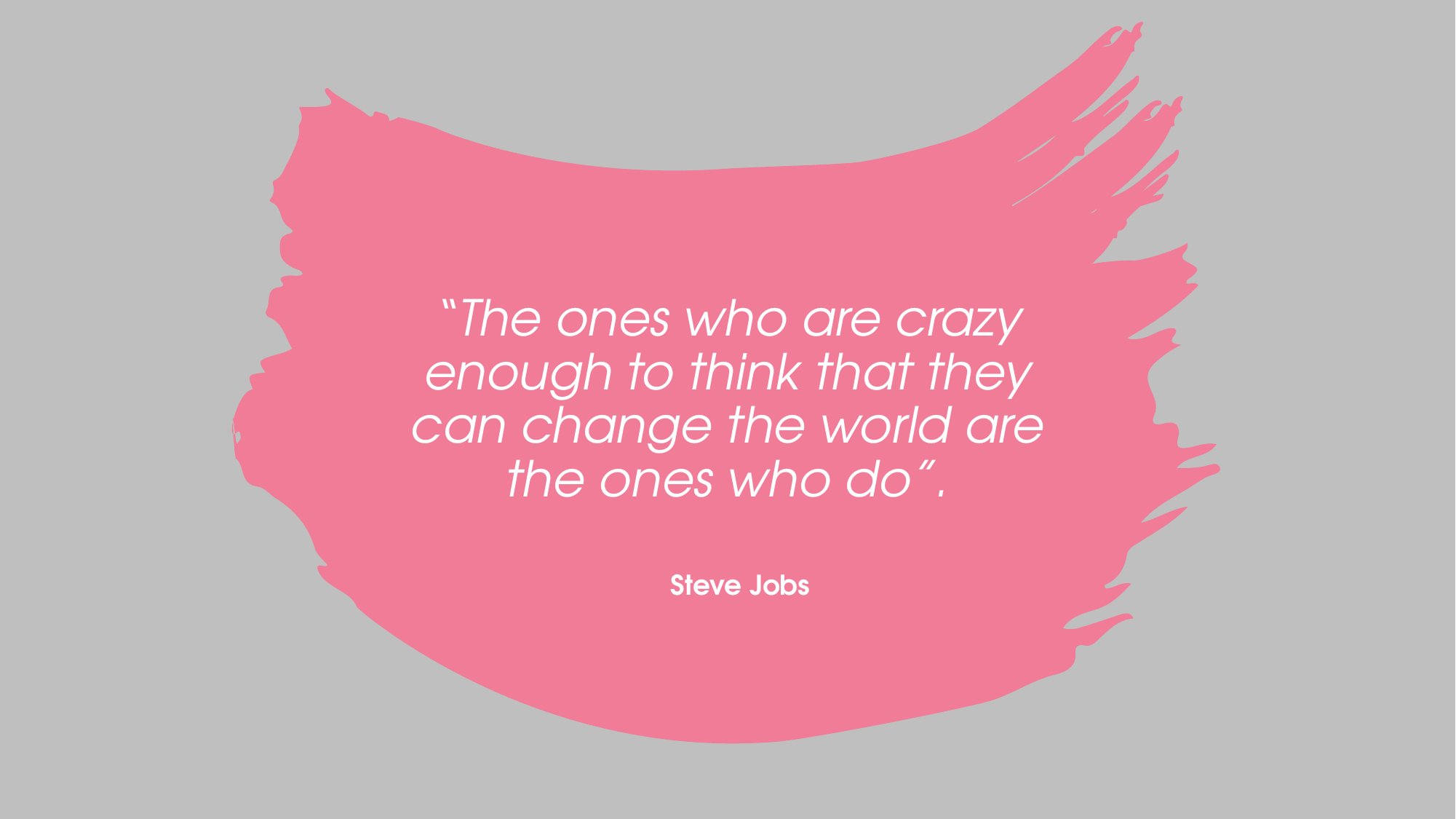

# “The ones who are crazy enough to think that they can change the world are the ones who do”.
Steve Jobs